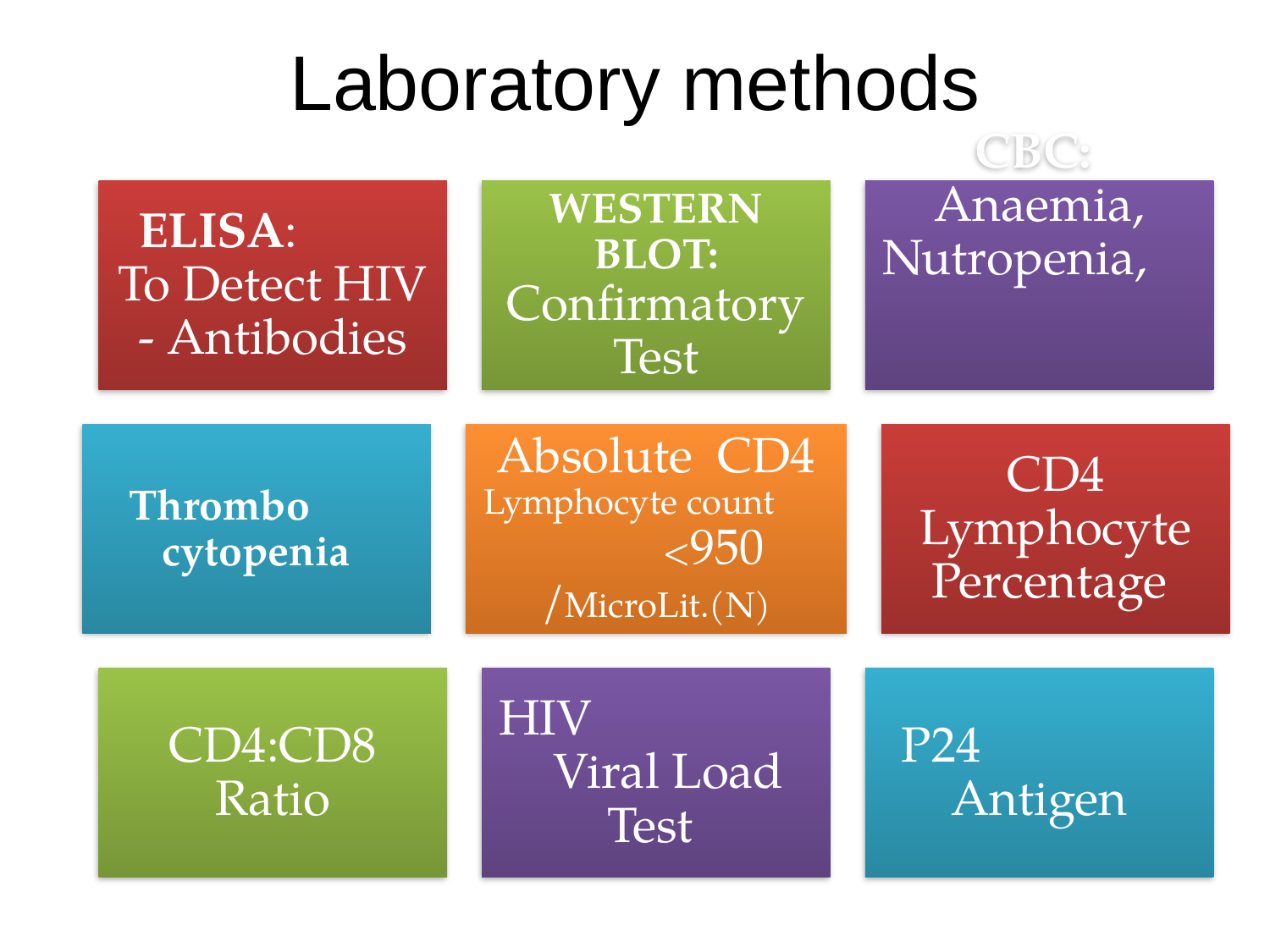

# Laboratory methods
ELISA:          To Detect HIV - Antibodies
WESTERN BLOT: Confirmatory Test
CBC:  Anaemia, Nutropenia,
Thrombo        cytopenia
Absolute  CD4 Lymphocyte count                    <950 /MicroLit.(N)
CD4 Lymphocyte Percentage
CD4:CD8 Ratio
HIV                     Viral Load Test
P24                 Antigen